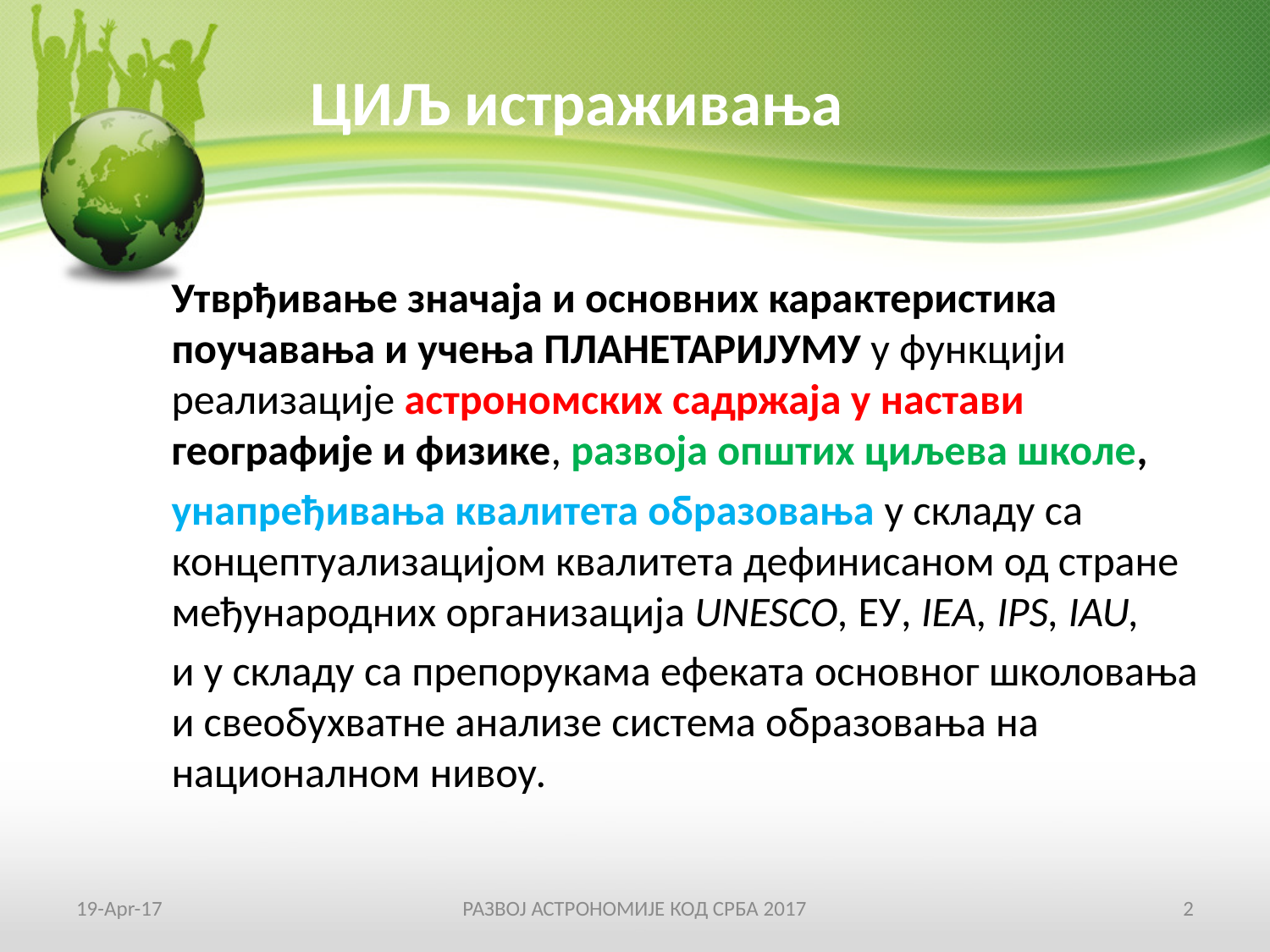

# ЦИЉ истраживања
Утврђивање значаја и основних карактеристика поучавања и учења ПЛАНЕТАРИЈУМУ у функцији реализације астрономских садржаја у настави географије и физике, развоја општих циљева школе,
унапређивања квалитета образовања у складу са концептуализацијом квалитета дефинисаном од стране међународних организација UNESCO, ЕУ, IEA, IPS, IAU,
и у складу са препорукама ефеката основног школовања и свеобухватне анализе система образовања на националном нивоу.
19-Apr-17
РАЗВОЈ АСТРОНОМИЈЕ КОД СРБА 2017
2